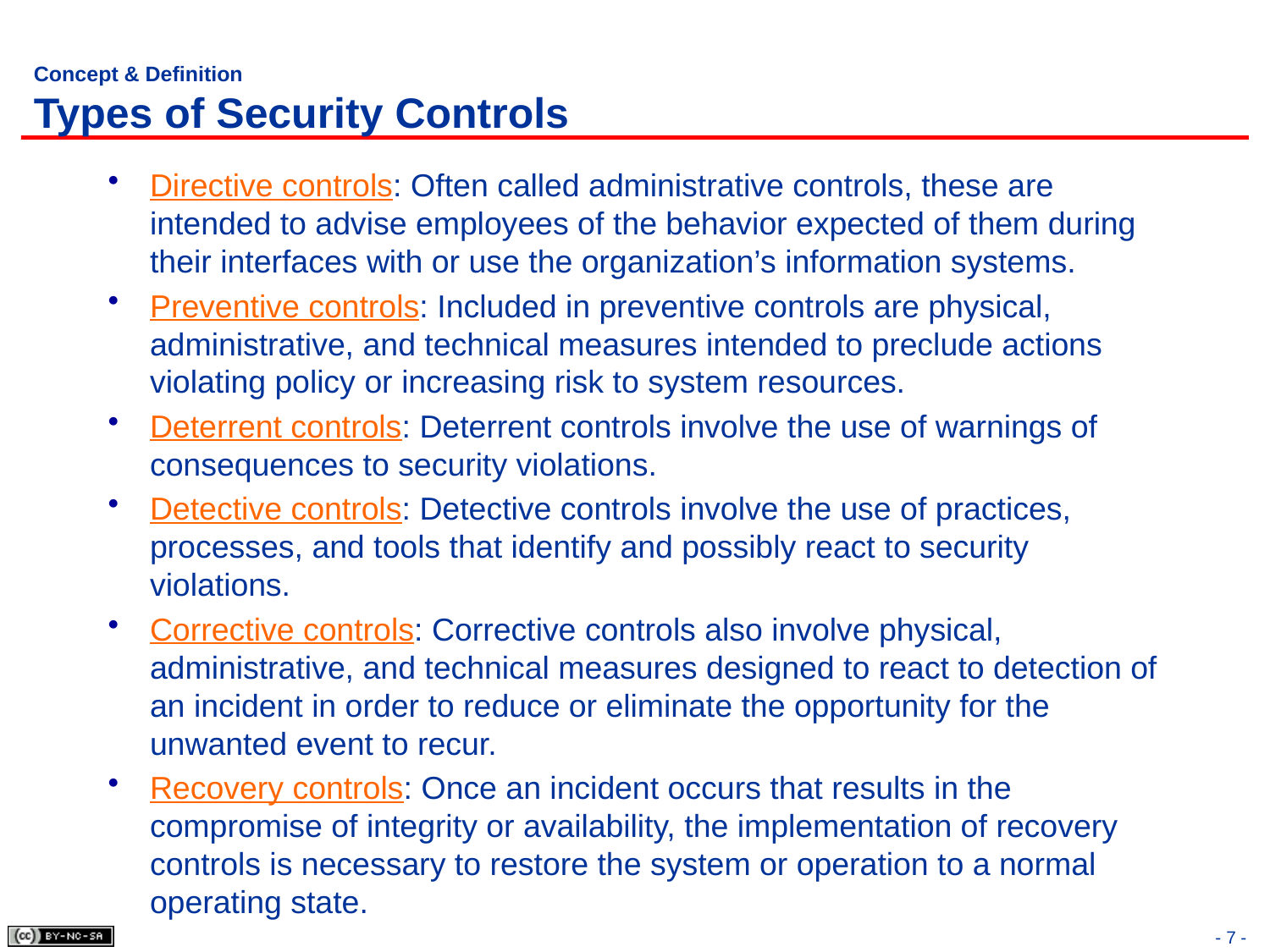

# Concept & Definition Types of Security Controls
Directive controls: Often called administrative controls, these are intended to advise employees of the behavior expected of them during their interfaces with or use the organization’s information systems.
Preventive controls: Included in preventive controls are physical, administrative, and technical measures intended to preclude actions violating policy or increasing risk to system resources.
Deterrent controls: Deterrent controls involve the use of warnings of consequences to security violations.
Detective controls: Detective controls involve the use of practices, processes, and tools that identify and possibly react to security violations.
Corrective controls: Corrective controls also involve physical, administrative, and technical measures designed to react to detection of an incident in order to reduce or eliminate the opportunity for the unwanted event to recur.
Recovery controls: Once an incident occurs that results in the compromise of integrity or availability, the implementation of recovery controls is necessary to restore the system or operation to a normal operating state.

- 7 -